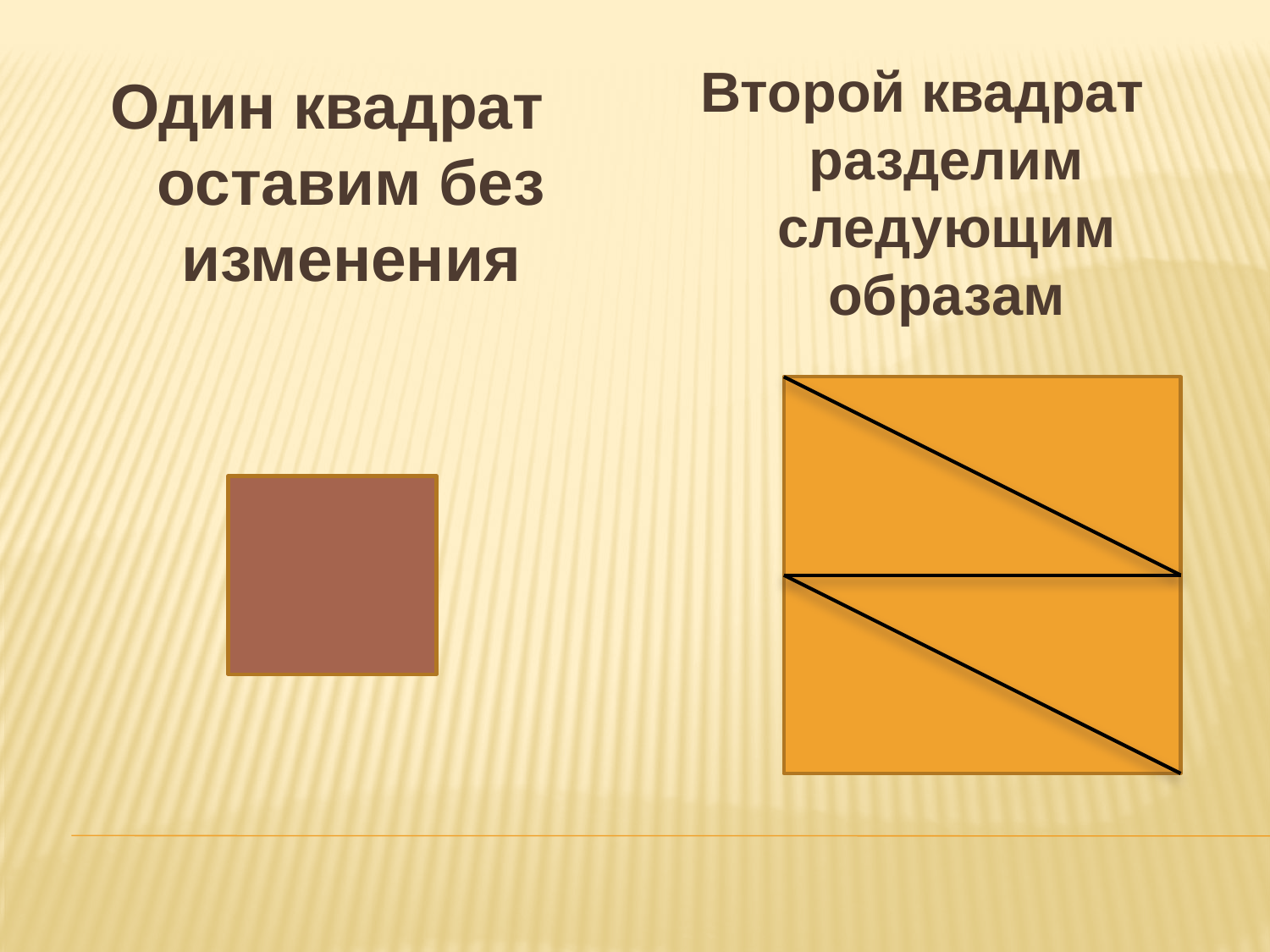

Второй квадрат разделим следующим образам
Один квадрат оставим без изменения